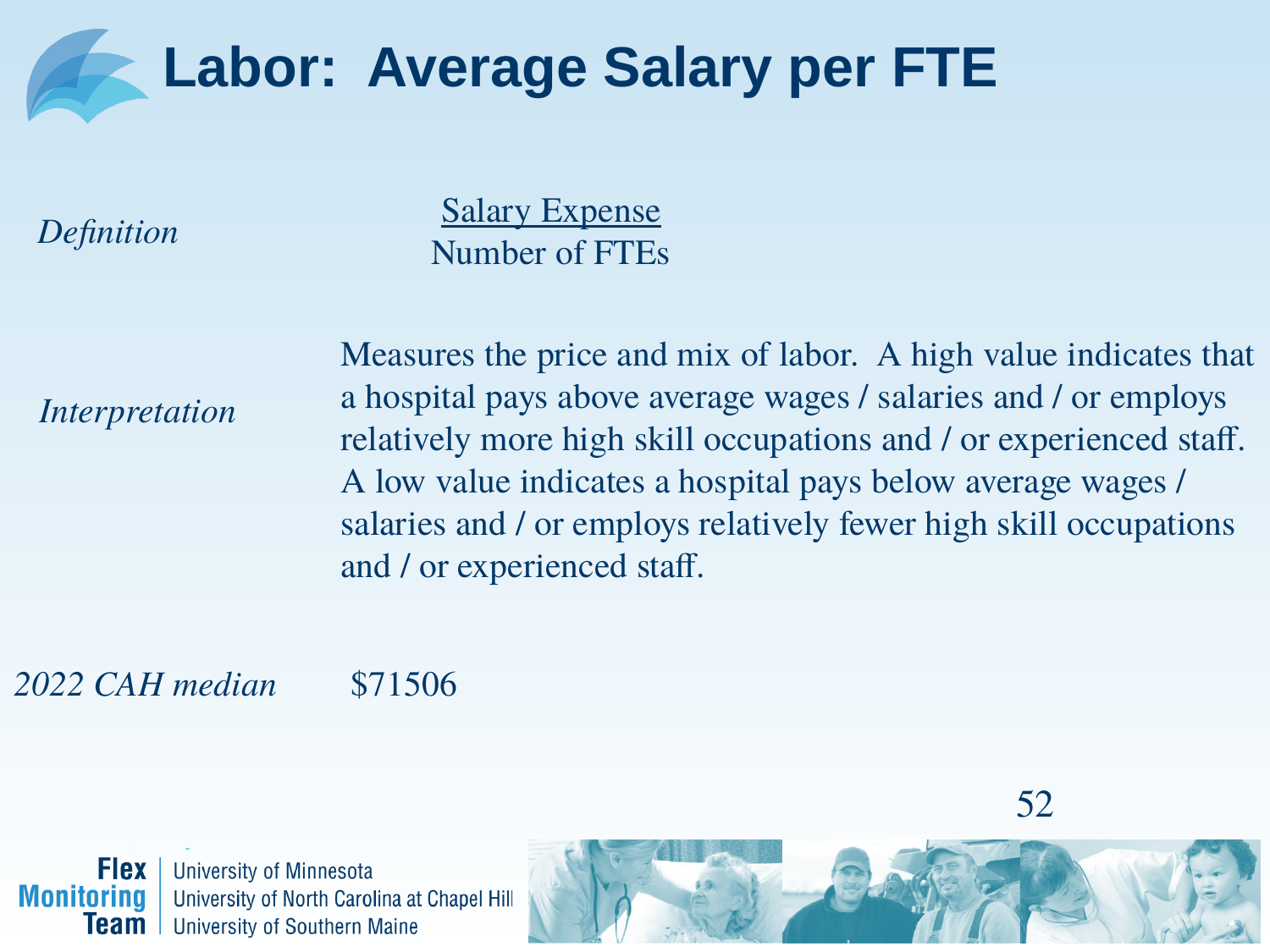

# Labor:  Average Salary per FTE
Salary Expense
Number of FTEs
Definition
Measures the price and mix of labor.  A high value indicates that a hospital pays above average wages / salaries and / or employs relatively more high skill occupations and / or experienced staff.  A low value indicates a hospital pays below average wages / salaries and / or employs relatively fewer high skill occupations and / or experienced staff.
Interpretation
2022 CAH median
 $71506
52